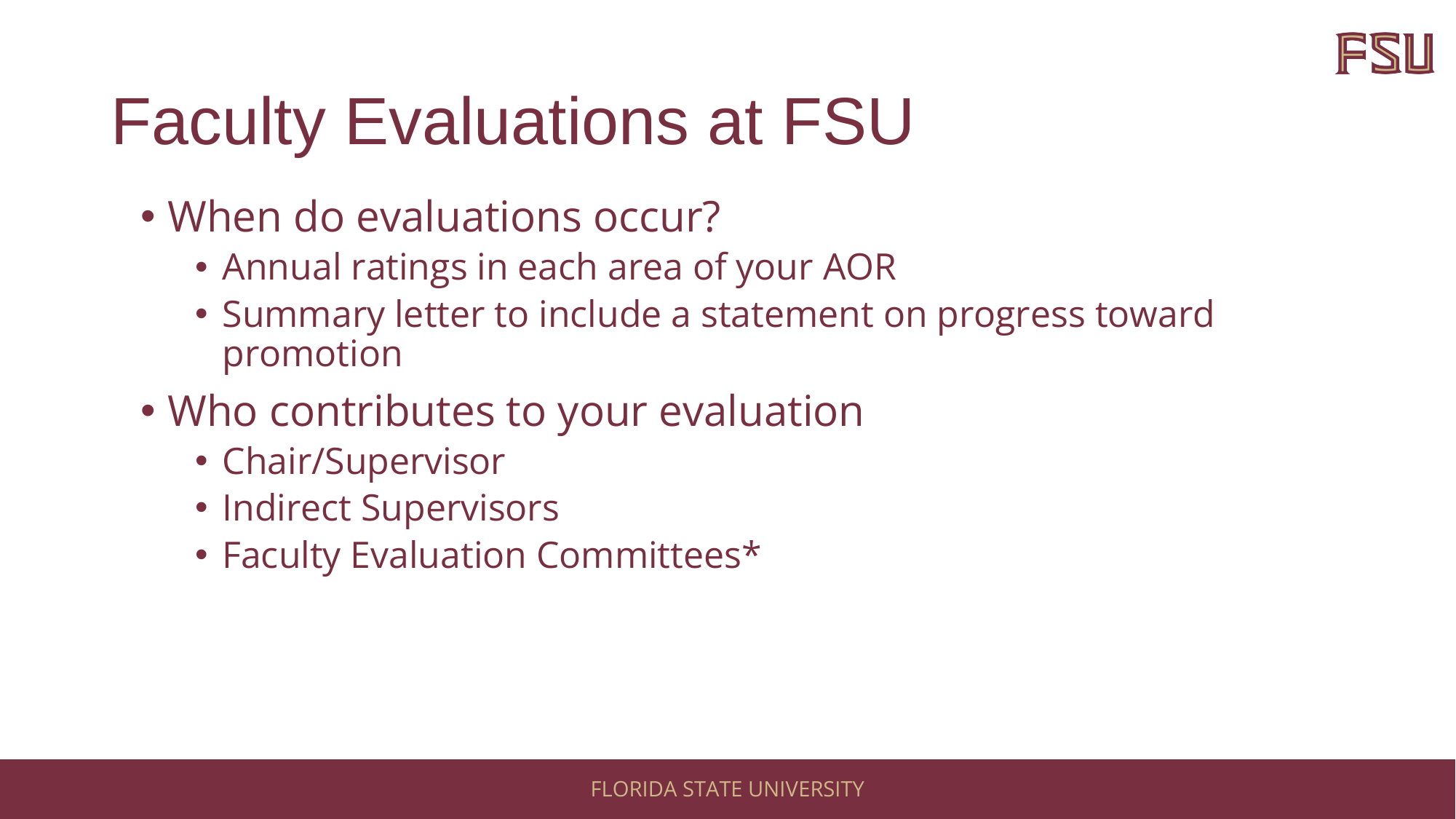

# Faculty Evaluations at FSU
When do evaluations occur?
Annual ratings in each area of your AOR
Summary letter to include a statement on progress toward promotion
Who contributes to your evaluation
Chair/Supervisor
Indirect Supervisors
Faculty Evaluation Committees*